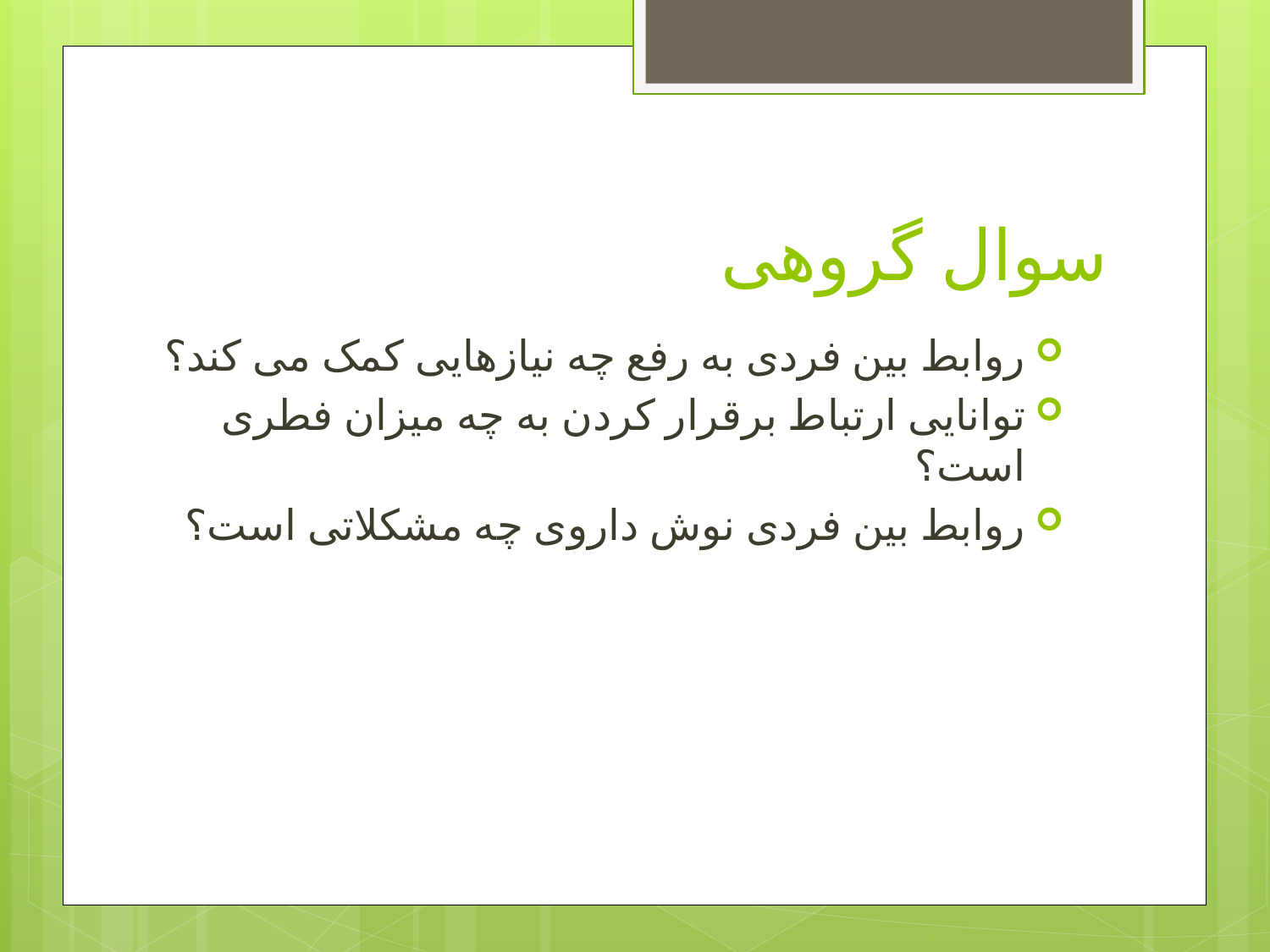

# سوال گروهی
روابط بین فردی به رفع چه نیازهایی کمک می کند؟
توانایی ارتباط برقرار کردن به چه میزان فطری است؟
روابط بین فردی نوش داروی چه مشکلاتی است؟